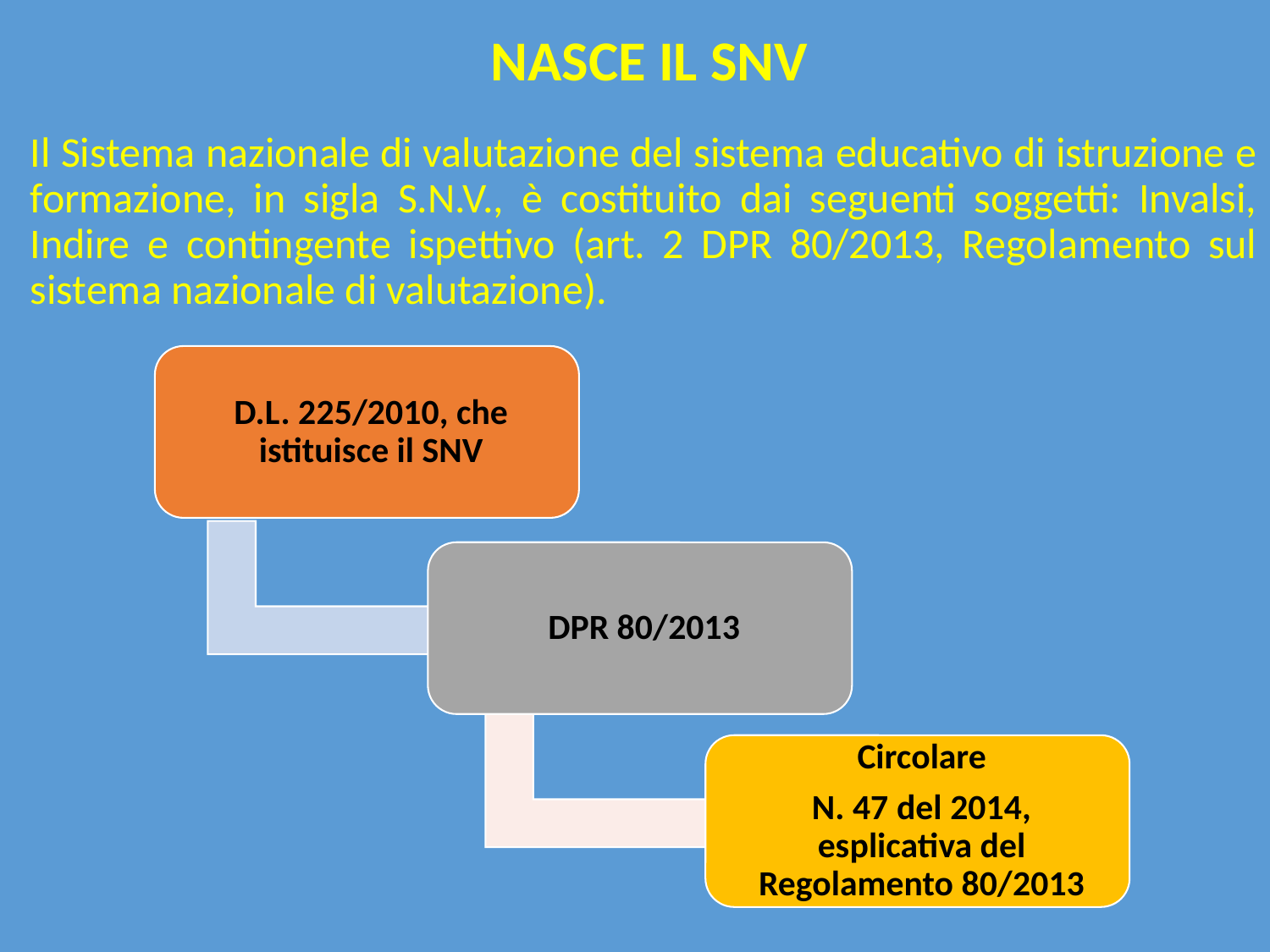

# NASCE IL SNV
Il Sistema nazionale di valutazione del sistema educativo di istruzione e formazione, in sigla S.N.V., è costituito dai seguenti soggetti: Invalsi, Indire e contingente ispettivo (art. 2 DPR 80/2013, Regolamento sul sistema nazionale di valutazione).
D.L. 225/2010, che istituisce il SNV
DPR 80/2013
Circolare
N. 47 del 2014, esplicativa del Regolamento 80/2013